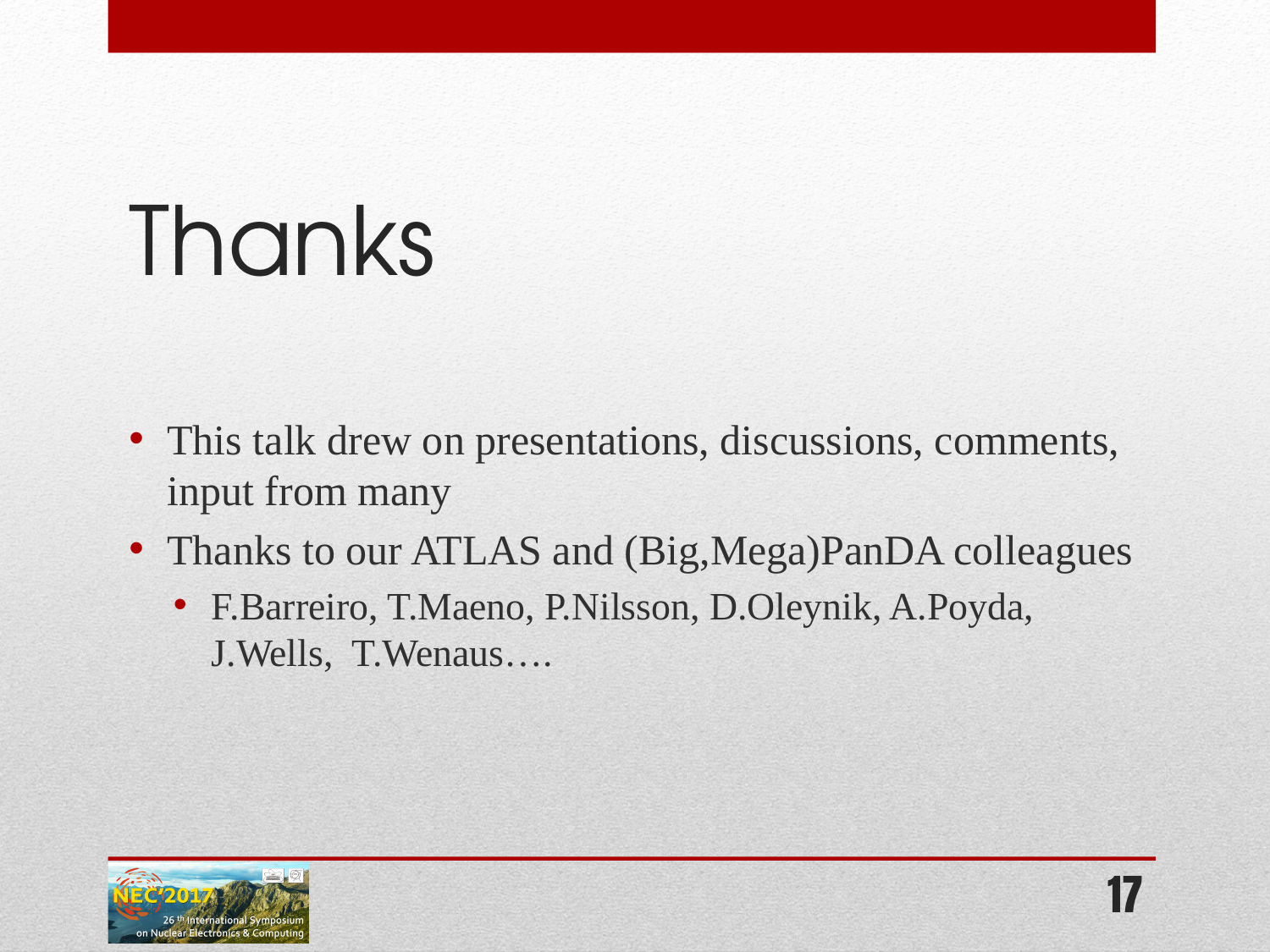

# Thanks
This talk drew on presentations, discussions, comments, input from many
Thanks to our ATLAS and (Big,Mega)PanDA colleagues
F.Barreiro, T.Maeno, P.Nilsson, D.Oleynik, A.Poyda, J.Wells,  T.Wenaus….

17